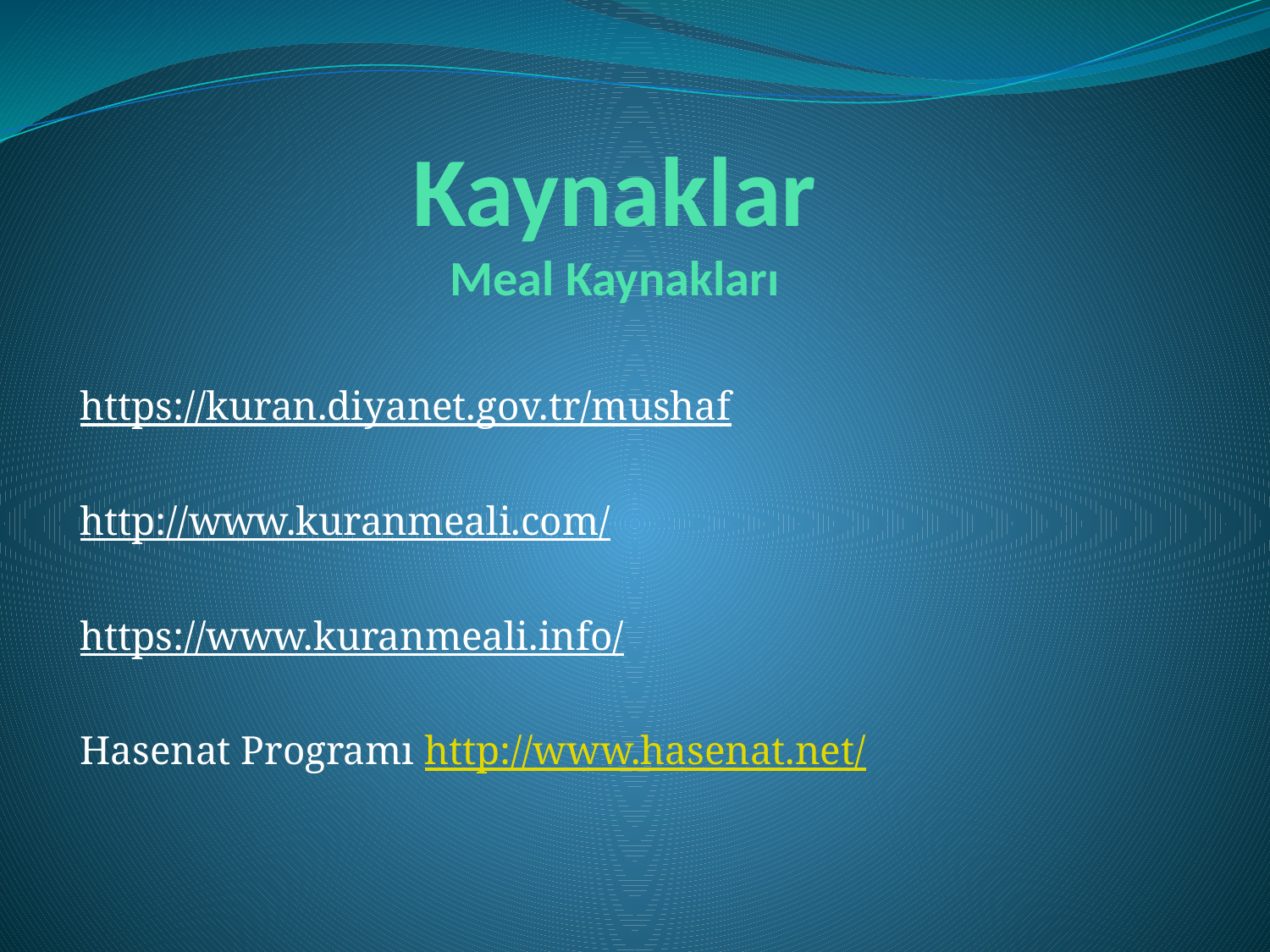

# Kaynaklar Meal Kaynakları
https://kuran.diyanet.gov.tr/mushaf

http://www.kuranmeali.com/

https://www.kuranmeali.info/

Hasenat Programı http://www.hasenat.net/